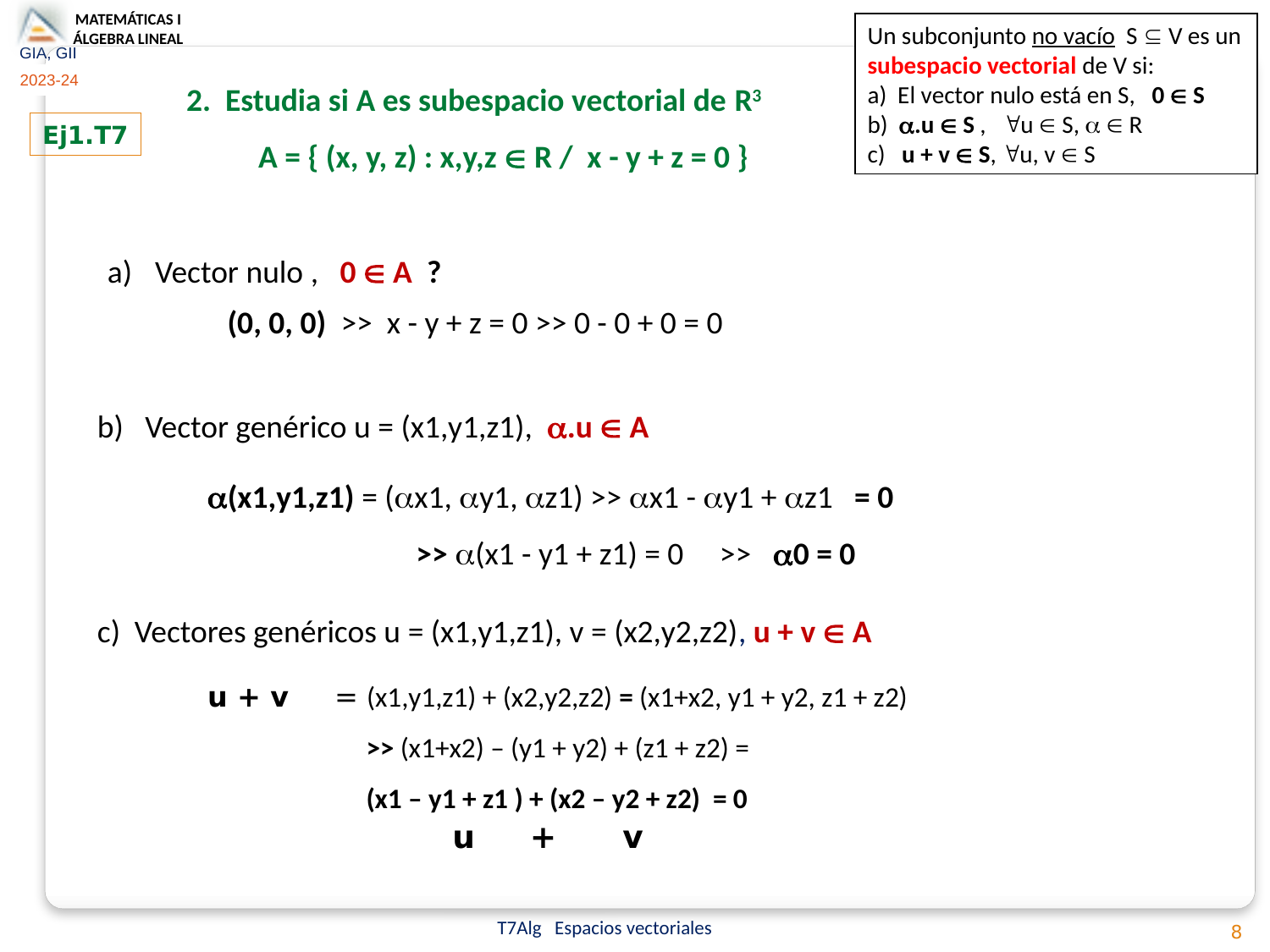

Un subconjunto no vacío  S ⊆ V es un subespacio vectorial de V si:
a)  El vector nulo está en S,   0 ∈ S
b)  α.u ∈ S ,   ∀u ∈ S, α ∈ R
c)   u + v ∈ S, ∀u, v ∈ S
2.  Estudia si A es subespacio vectorial de R3
          A = { (x, y, z) : x,y,z ∈ R /  x - y + z = 0 }
Ej1.T7
Vector nulo ,   0 ∈ A  ?
(0, 0, 0)  >>  x - y + z = 0 >> 0 - 0 + 0 = 0
Vector genérico u = (x1,y1,z1),  α.u ∈ A
α(x1,y1,z1) = (αx1, αy1, αz1) >> αx1 - αy1 + αz1   = 0
                             >> α(x1 - y1 + z1) = 0     >>   α0 = 0
c)  Vectores genéricos u = (x1,y1,z1), v = (x2,y2,z2), u + v ∈ A
u + v 	= (x1,y1,z1) + (x2,y2,z2) = (x1+x2, y1 + y2, z1 + z2)
                         >> (x1+x2) – (y1 + y2) + (z1 + z2) =
                         (x1 – y1 + z1 ) + (x2 – y2 + z2)  = 0
u     +      v
8